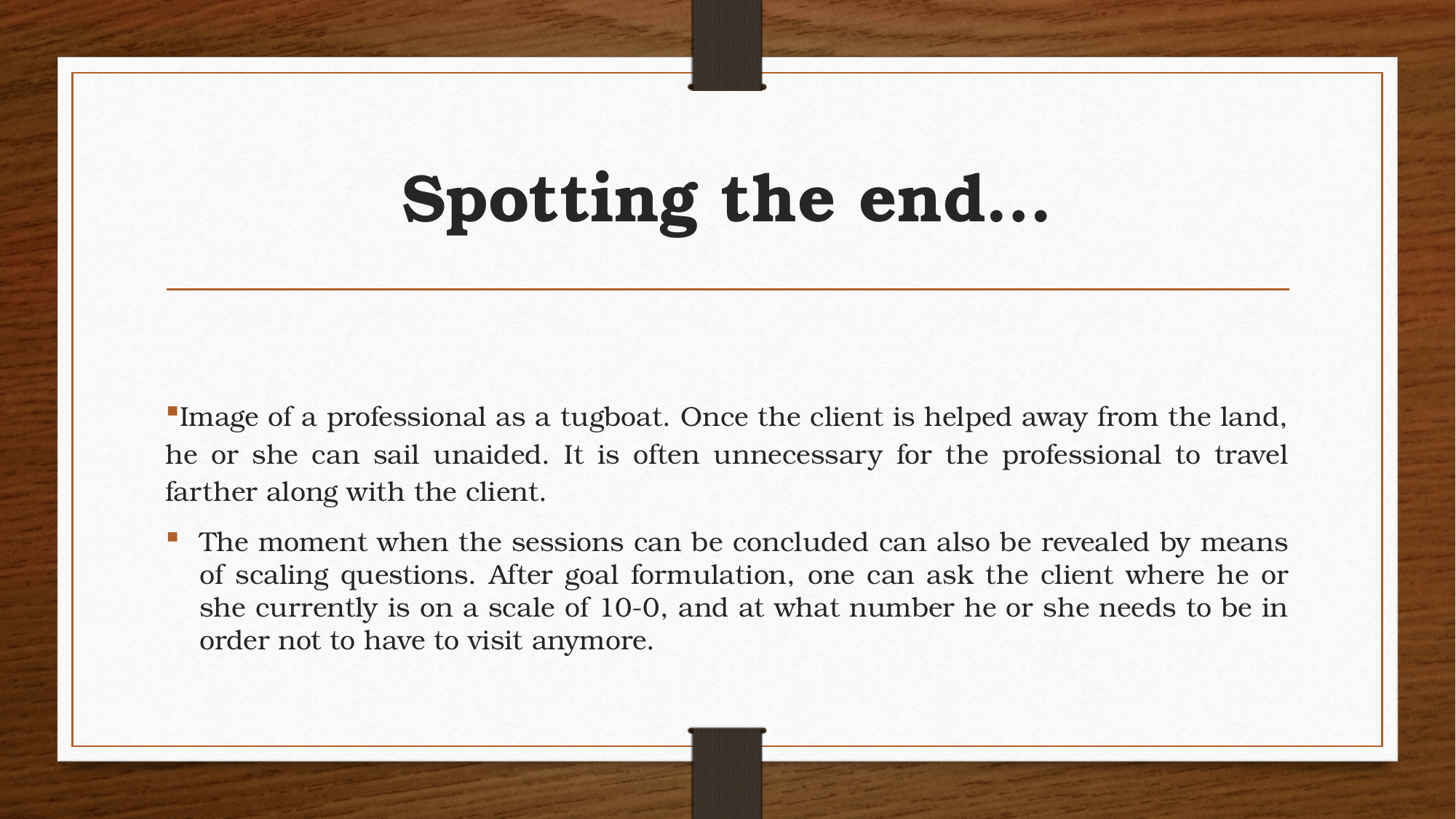

# Spotting the end…
Image of a professional as a tugboat. Once the client is helped away from the land, he or she can sail unaided. It is often unnecessary for the professional to travel farther along with the client.
The moment when the sessions can be concluded can also be revealed by means of scaling questions. After goal formulation, one can ask the client where he or she currently is on a scale of 10-0, and at what number he or she needs to be in order not to have to visit anymore.